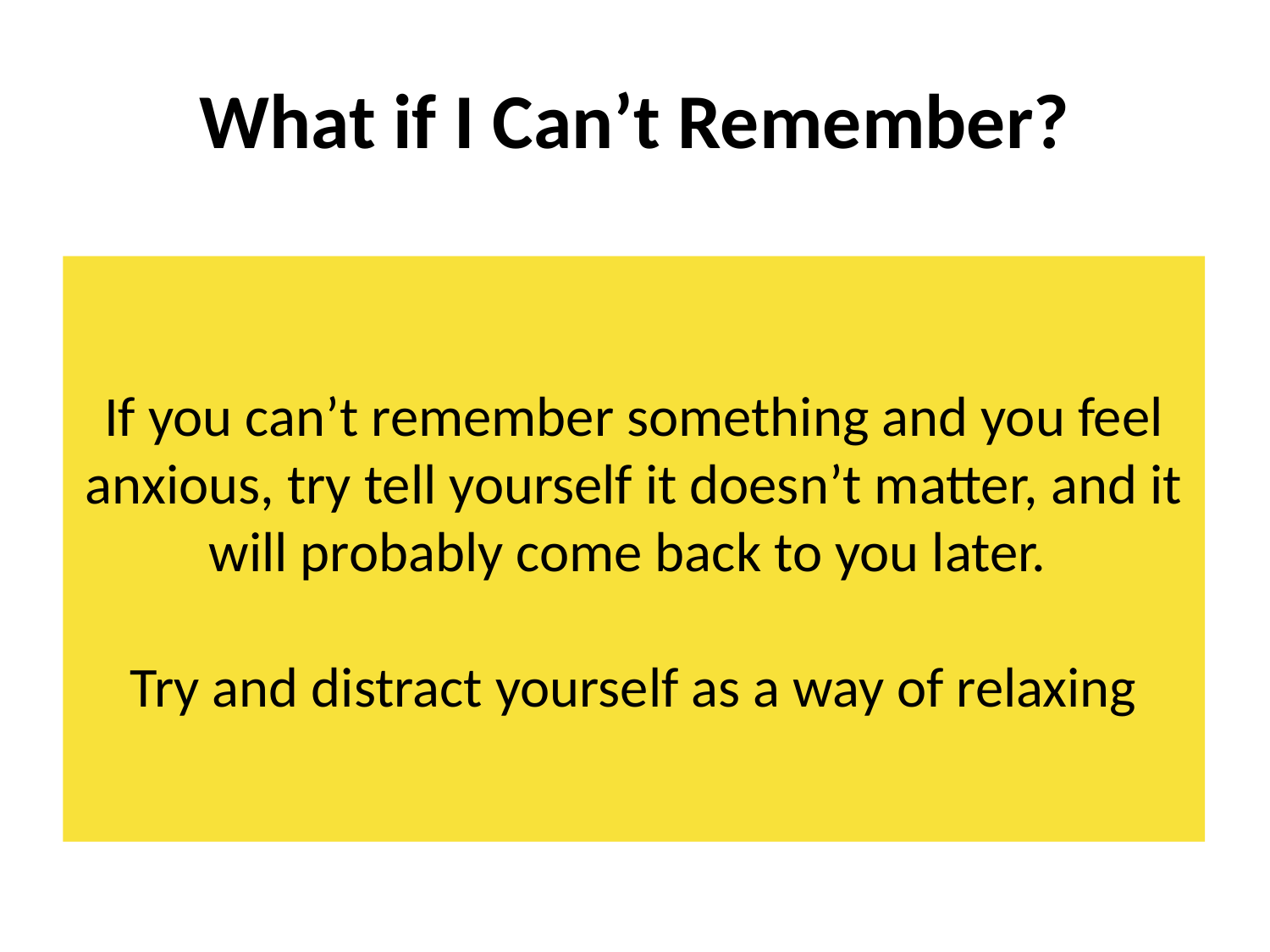

# What if I Can’t Remember?
If you can’t remember something and you feel anxious, try tell yourself it doesn’t matter, and it will probably come back to you later.

Try and distract yourself as a way of relaxing